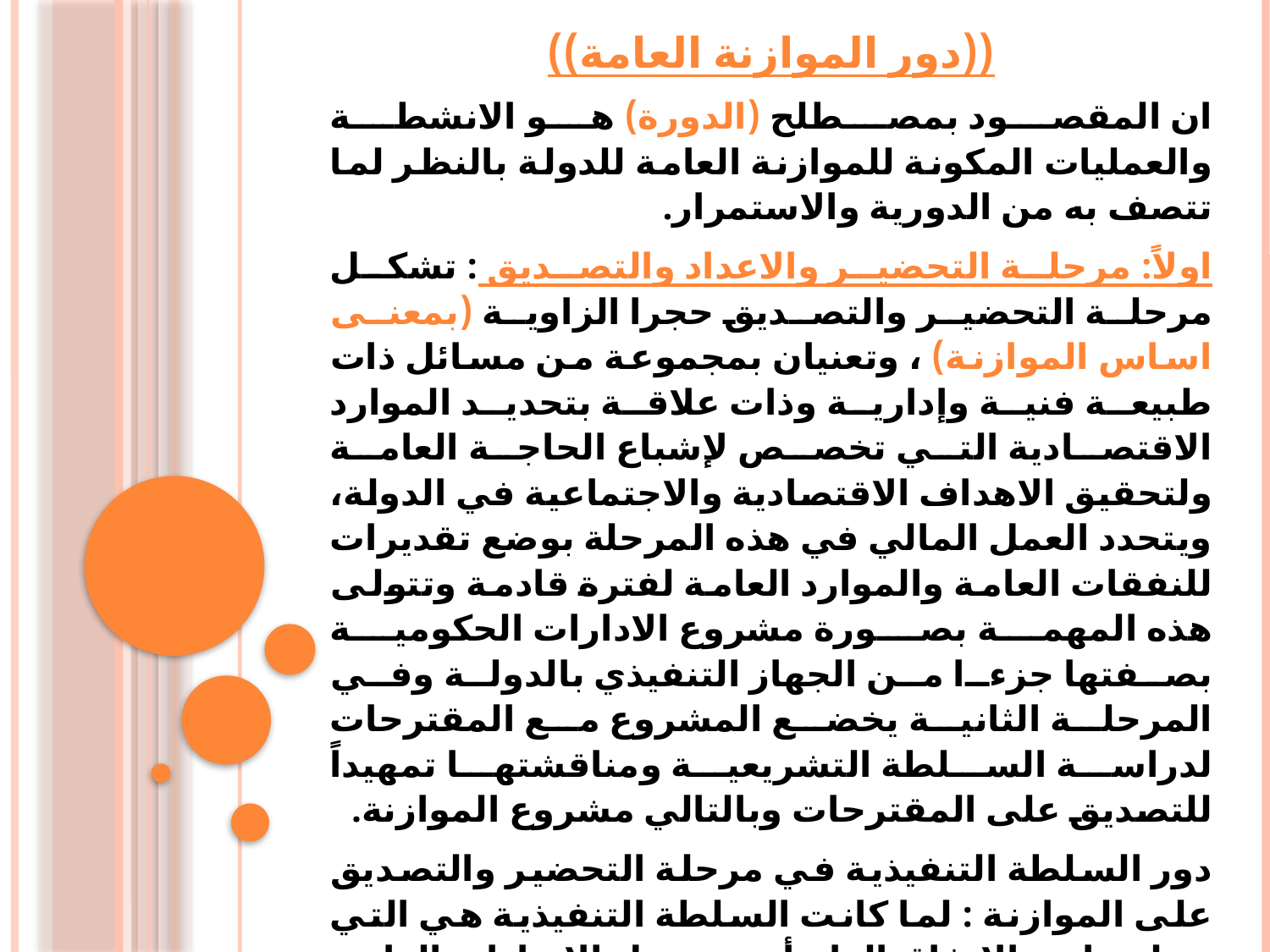

((دور الموازنة العامة))
ان المقصود بمصطلح (الدورة) هو الانشطة والعمليات المكونة للموازنة العامة للدولة بالنظر لما تتصف به من الدورية والاستمرار.
اولاً: مرحلة التحضير والاعداد والتصديق : تشكل مرحلة التحضير والتصديق حجرا الزاوية (بمعنى اساس الموازنة) ، وتعنيان بمجموعة من مسائل ذات طبيعة فنية وإدارية وذات علاقة بتحديد الموارد الاقتصادية التي تخصص لإشباع الحاجة العامة ولتحقيق الاهداف الاقتصادية والاجتماعية في الدولة، ويتحدد العمل المالي في هذه المرحلة بوضع تقديرات للنفقات العامة والموارد العامة لفترة قادمة وتتولى هذه المهمة بصورة مشروع الادارات الحكومية بصفتها جزءا من الجهاز التنفيذي بالدولة وفي المرحلة الثانية يخضع المشروع مع المقترحات لدراسة السلطة التشريعية ومناقشتها تمهيداً للتصديق على المقترحات وبالتالي مشروع الموازنة.
دور السلطة التنفيذية في مرحلة التحضير والتصديق على الموازنة : لما كانت السلطة التنفيذية هي التي تتولى امر الانفاق العام أو تحصيل الايرادات العامة من خلال الادارات الحكومية في معظم دول العالم فأنها هي التي تتولى اعداد تقديرات الموازنة، ويتم ذلك من خلال وضع بيان مفصل بالنفقات والإيرادات العامة عن فترة قادمة.